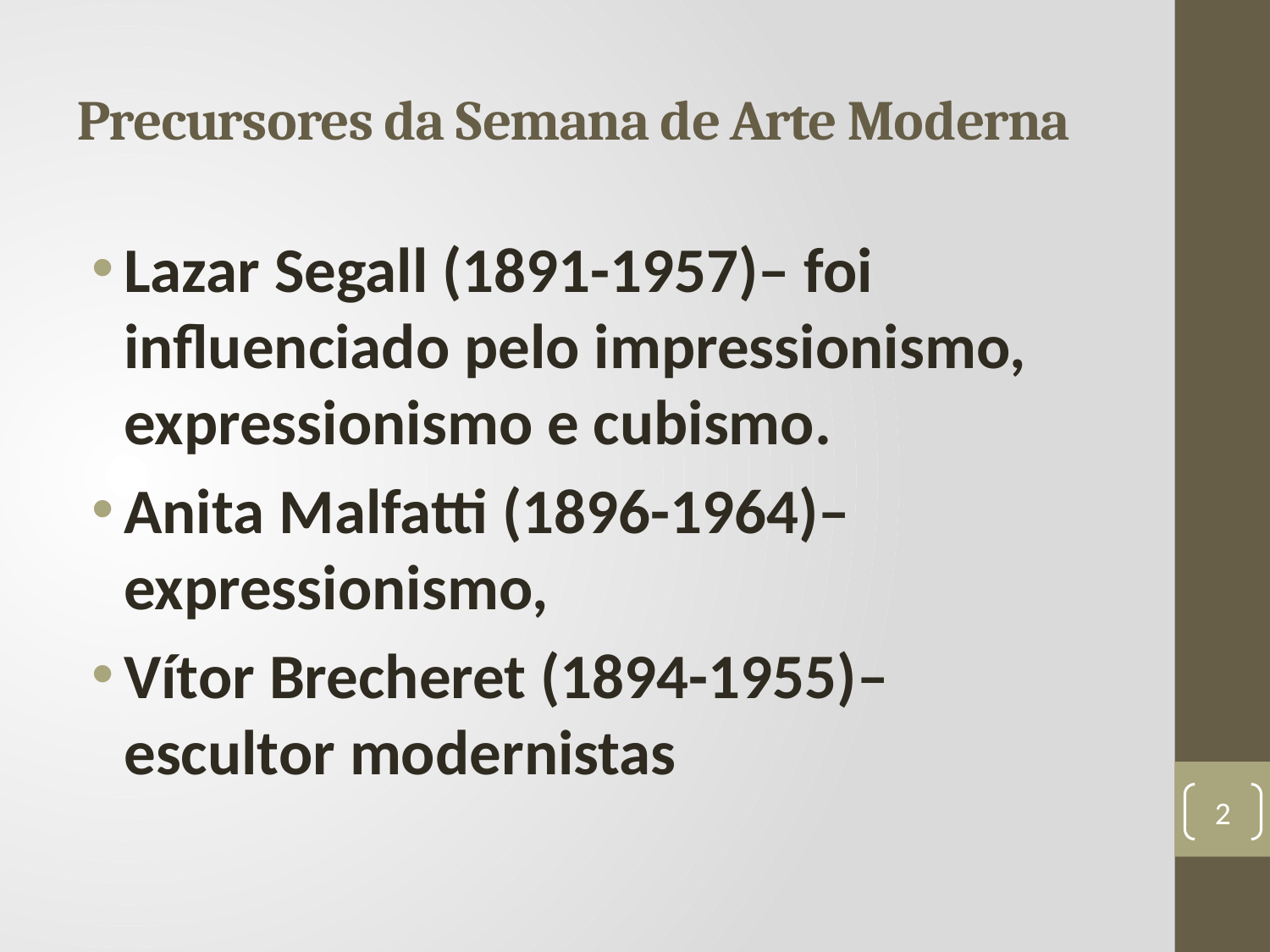

# Precursores da Semana de Arte Moderna
Lazar Segall (1891-1957)– foi influenciado pelo impressionismo, expressionismo e cubismo.
Anita Malfatti (1896-1964)– expressionismo,
Vítor Brecheret (1894-1955)– escultor modernistas
2